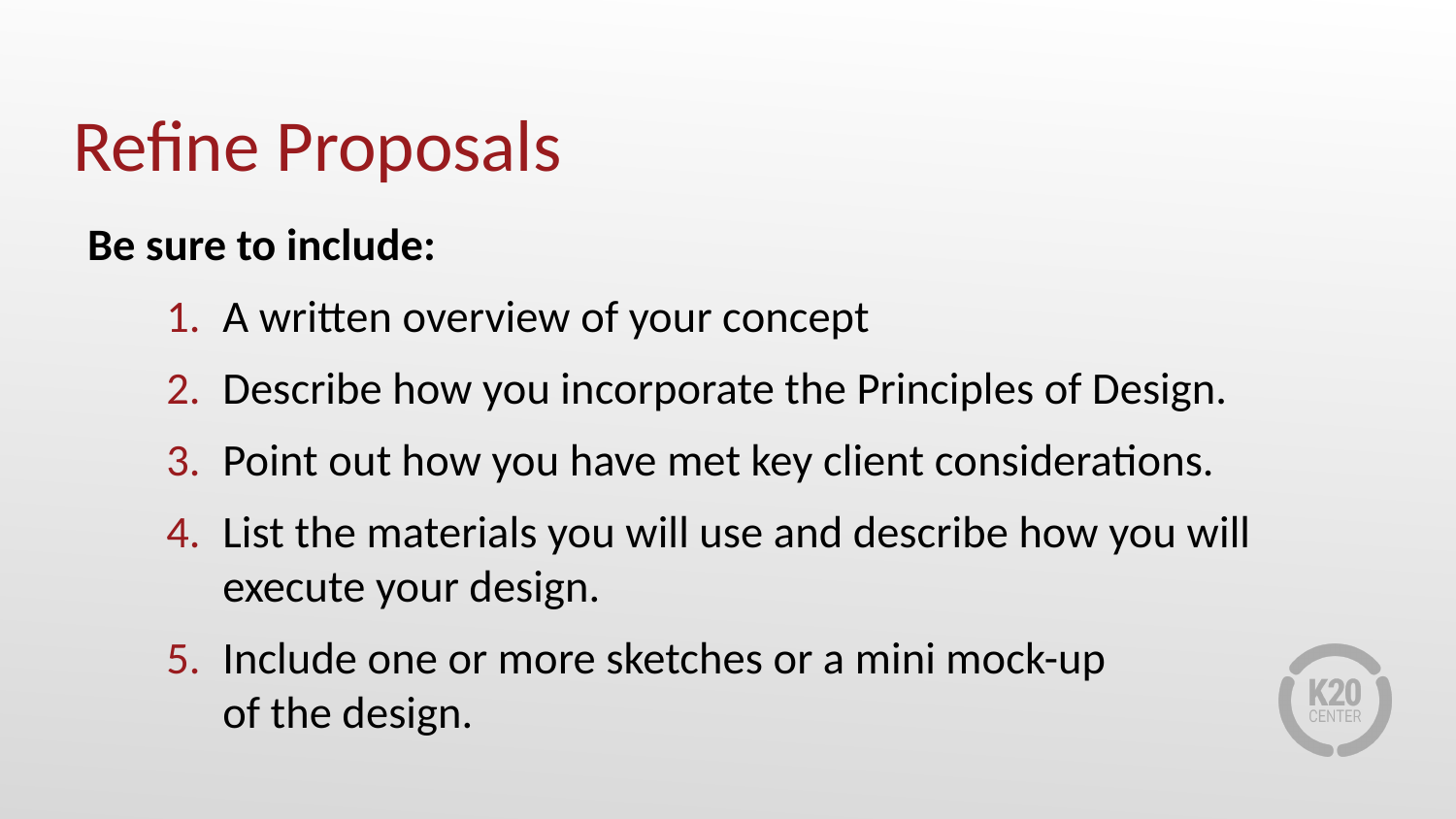

# Refine Proposals
Be sure to include:
A written overview of your concept
Describe how you incorporate the Principles of Design.
Point out how you have met key client considerations.
List the materials you will use and describe how you will execute your design.
Include one or more sketches or a mini mock-up
of the design.